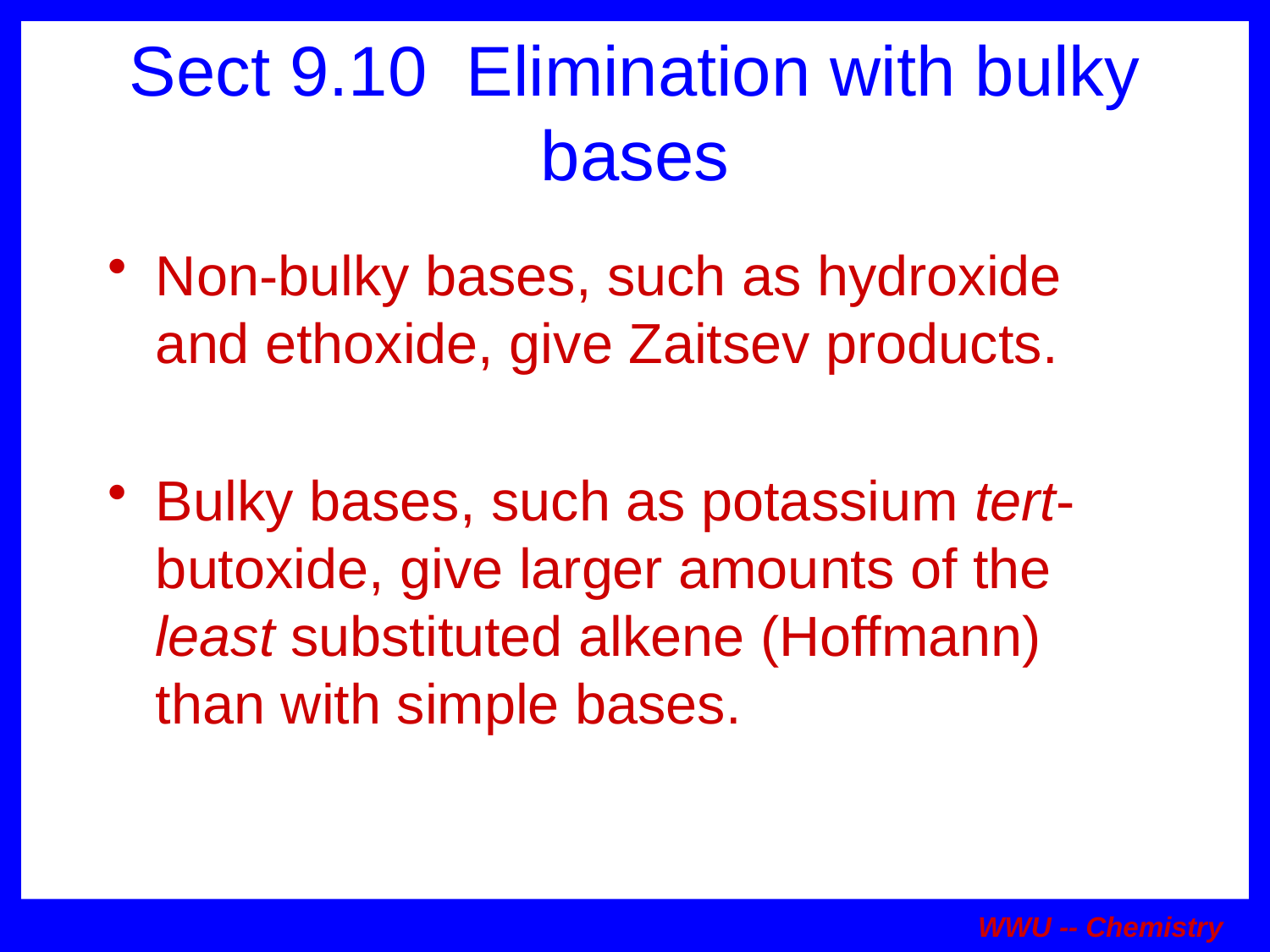

# Sect 9.10  Elimination with bulky bases
Non-bulky bases, such as hydroxide and ethoxide, give Zaitsev products.

Bulky bases, such as potassium tert-butoxide, give larger amounts of the least substituted alkene (Hoffmann) than with simple bases.
WWU -- Chemistry